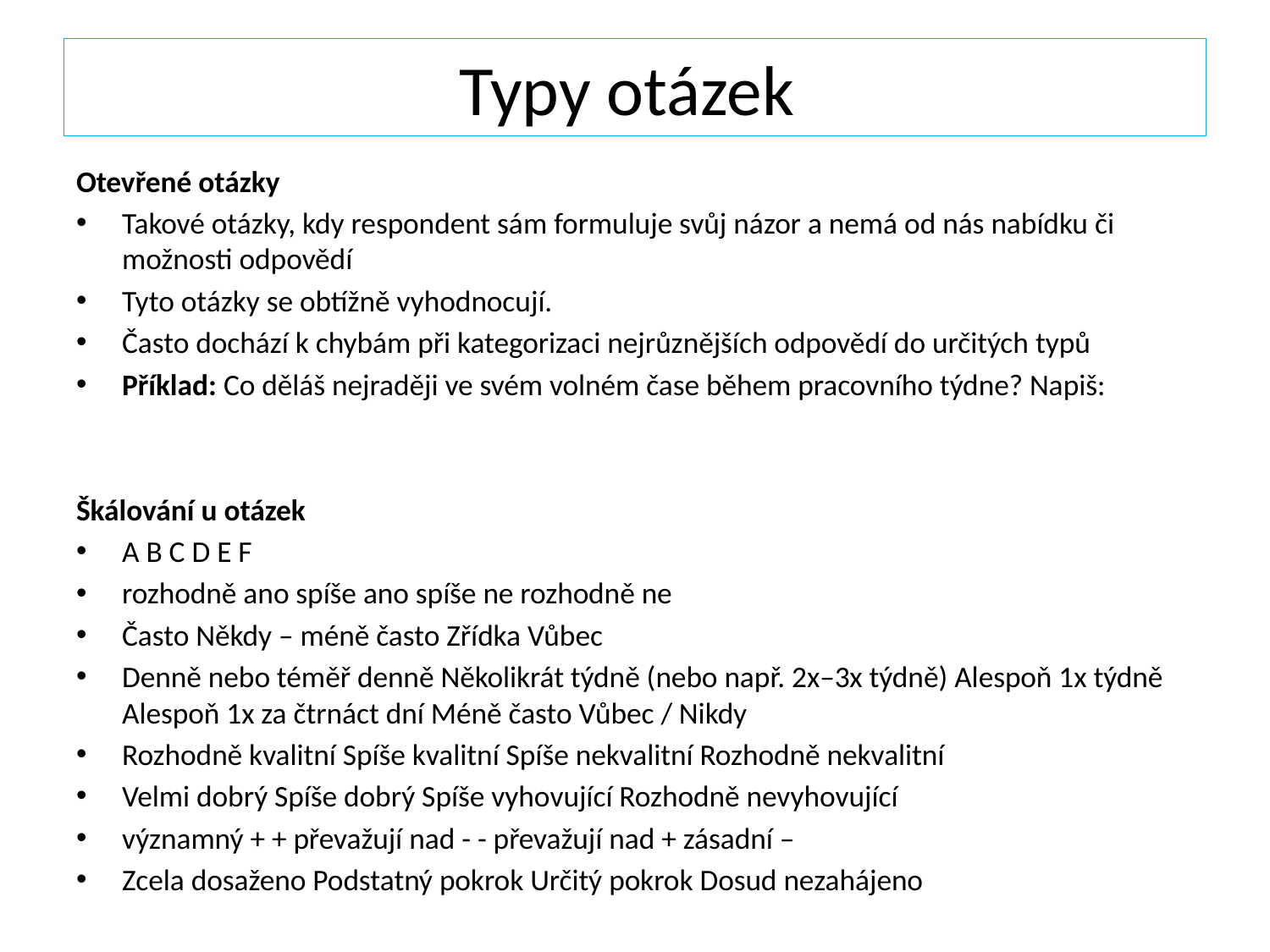

# Typy otázek
Otevřené otázky
Takové otázky, kdy respondent sám formuluje svůj názor a nemá od nás nabídku či možnosti odpovědí
Tyto otázky se obtížně vyhodnocují.
Často dochází k chybám při kategorizaci nejrůznějších odpovědí do určitých typů
Příklad: Co děláš nejraději ve svém volném čase během pracovního týdne? Napiš:

Škálování u otázek
A B C D E F
rozhodně ano spíše ano spíše ne rozhodně ne
Často Někdy – méně často Zřídka Vůbec
Denně nebo téměř denně Několikrát týdně (nebo např. 2x–3x týdně) Alespoň 1x týdně Alespoň 1x za čtrnáct dní Méně často Vůbec / Nikdy
Rozhodně kvalitní Spíše kvalitní Spíše nekvalitní Rozhodně nekvalitní
Velmi dobrý Spíše dobrý Spíše vyhovující Rozhodně nevyhovující
významný + + převažují nad - - převažují nad + zásadní –
Zcela dosaženo Podstatný pokrok Určitý pokrok Dosud nezahájeno